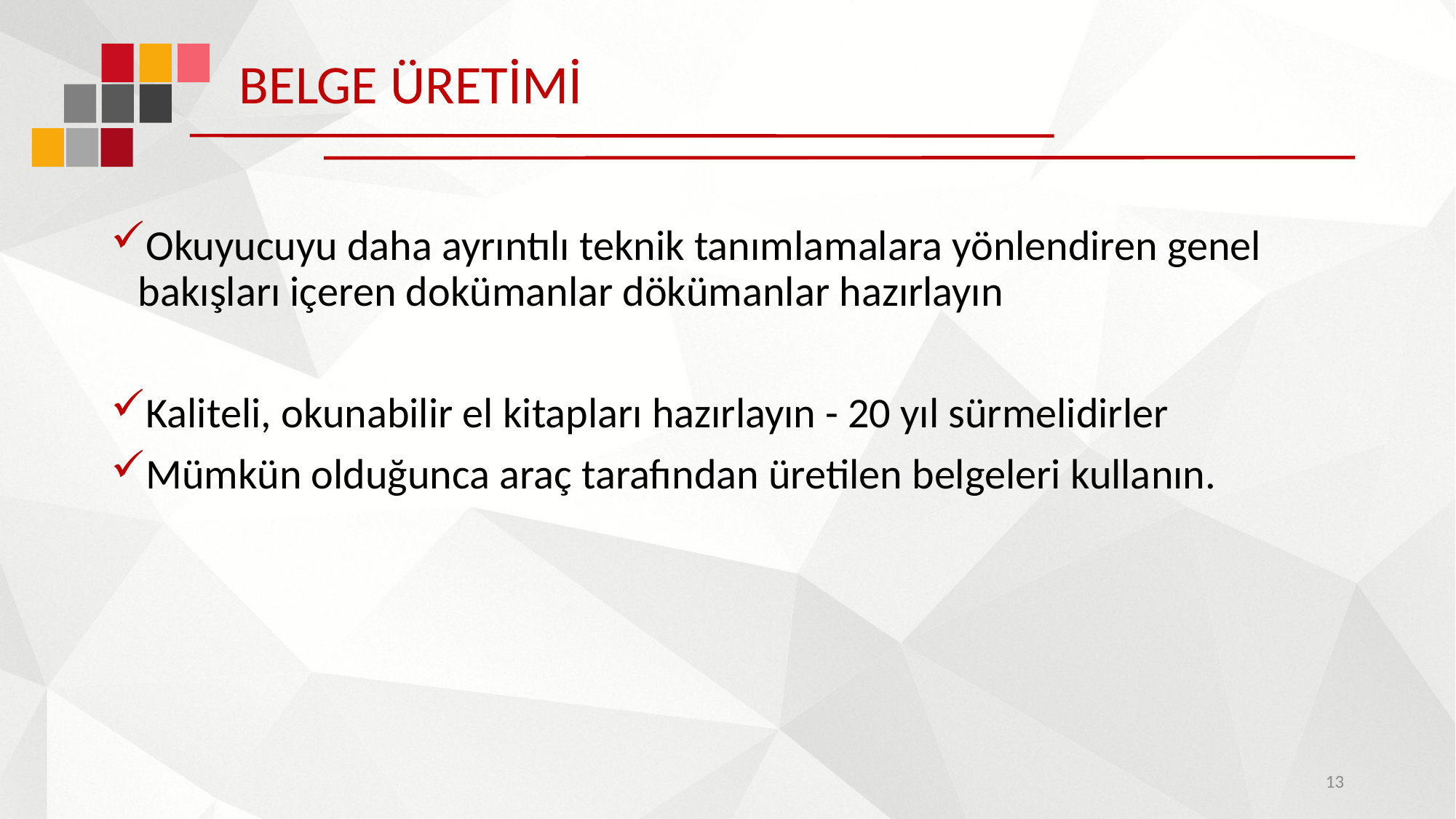

# BELGE ÜRETİMİ
Okuyucuyu daha ayrıntılı teknik tanımlamalara yönlendiren genel bakışları içeren dokümanlar dökümanlar hazırlayın

Kaliteli, okunabilir el kitapları hazırlayın - 20 yıl sürmelidirler
Mümkün olduğunca araç tarafından üretilen belgeleri kullanın.
13